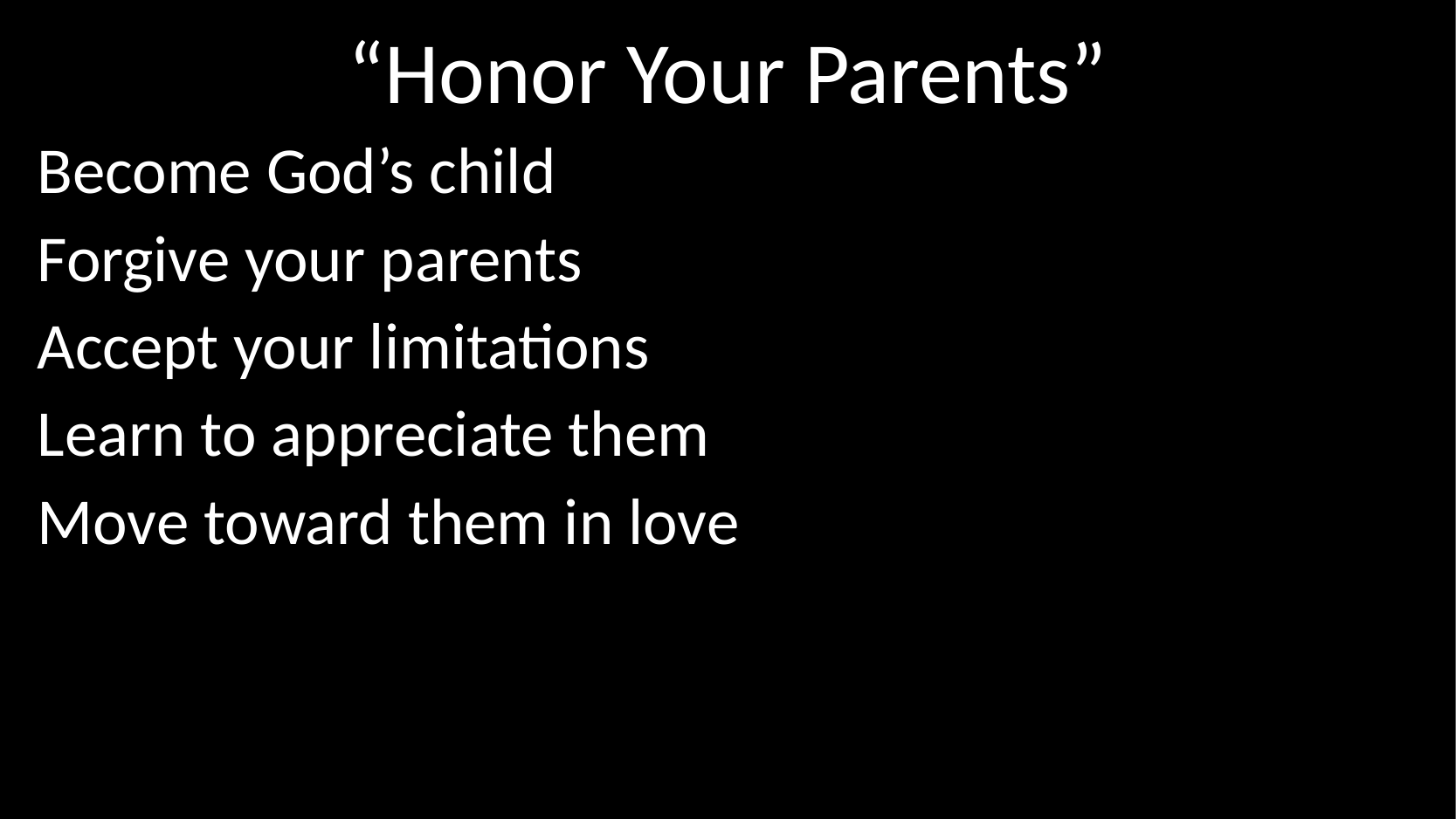

# “Honor Your Parents”
Become God’s child
Forgive your parents
Accept your limitations
Learn to appreciate them
Move toward them in love